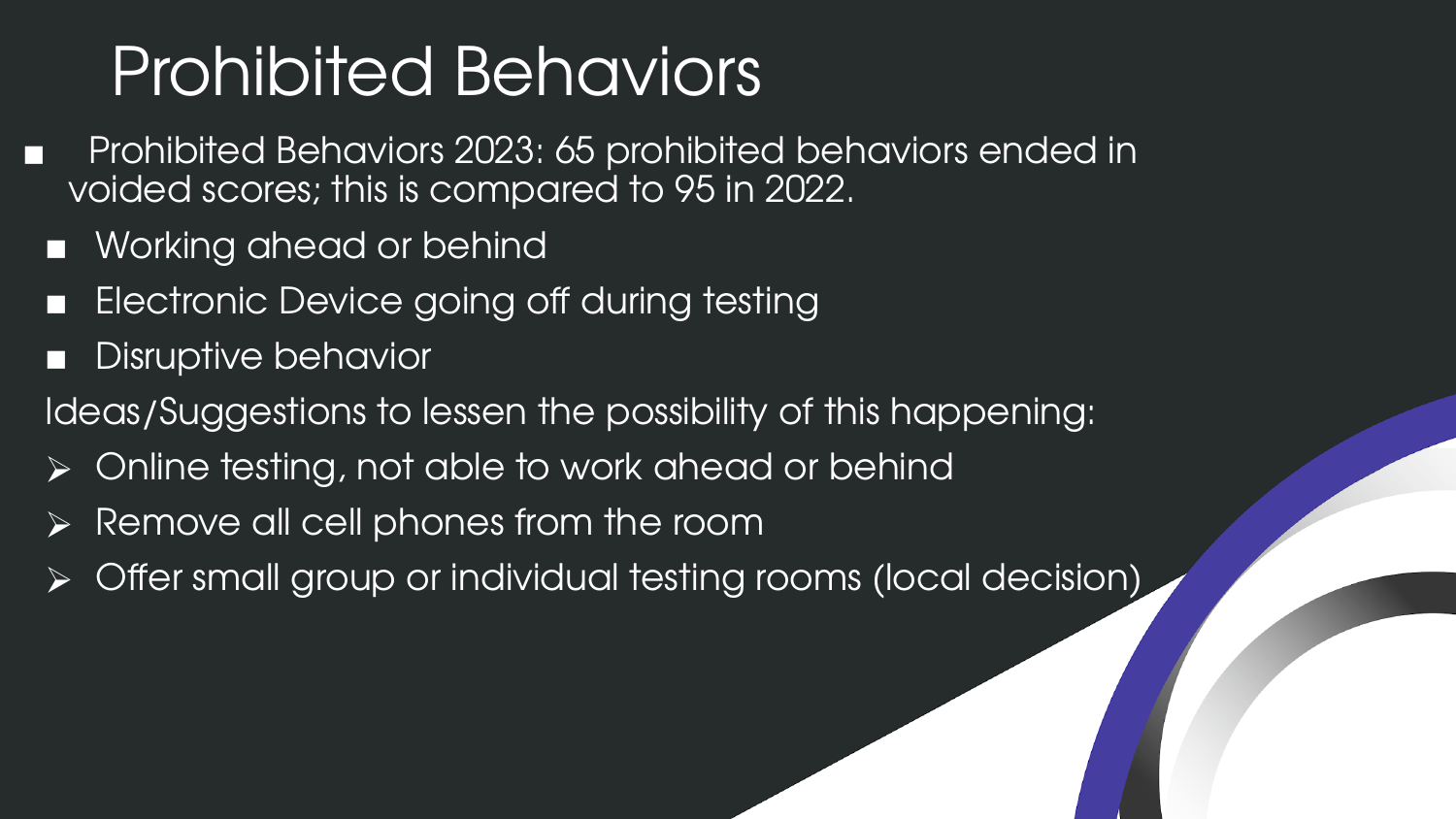

# Prohibited Behaviors
  Prohibited Behaviors 2023: 65 prohibited behaviors ended in    voided scores; this is compared to 95 in 2022.
Working ahead or behind
Electronic Device going off during testing
Disruptive behavior
Ideas/Suggestions to lessen the possibility of this happening:
Online testing, not able to work ahead or behind
Remove all cell phones from the room
Offer small group or individual testing rooms (local decision)